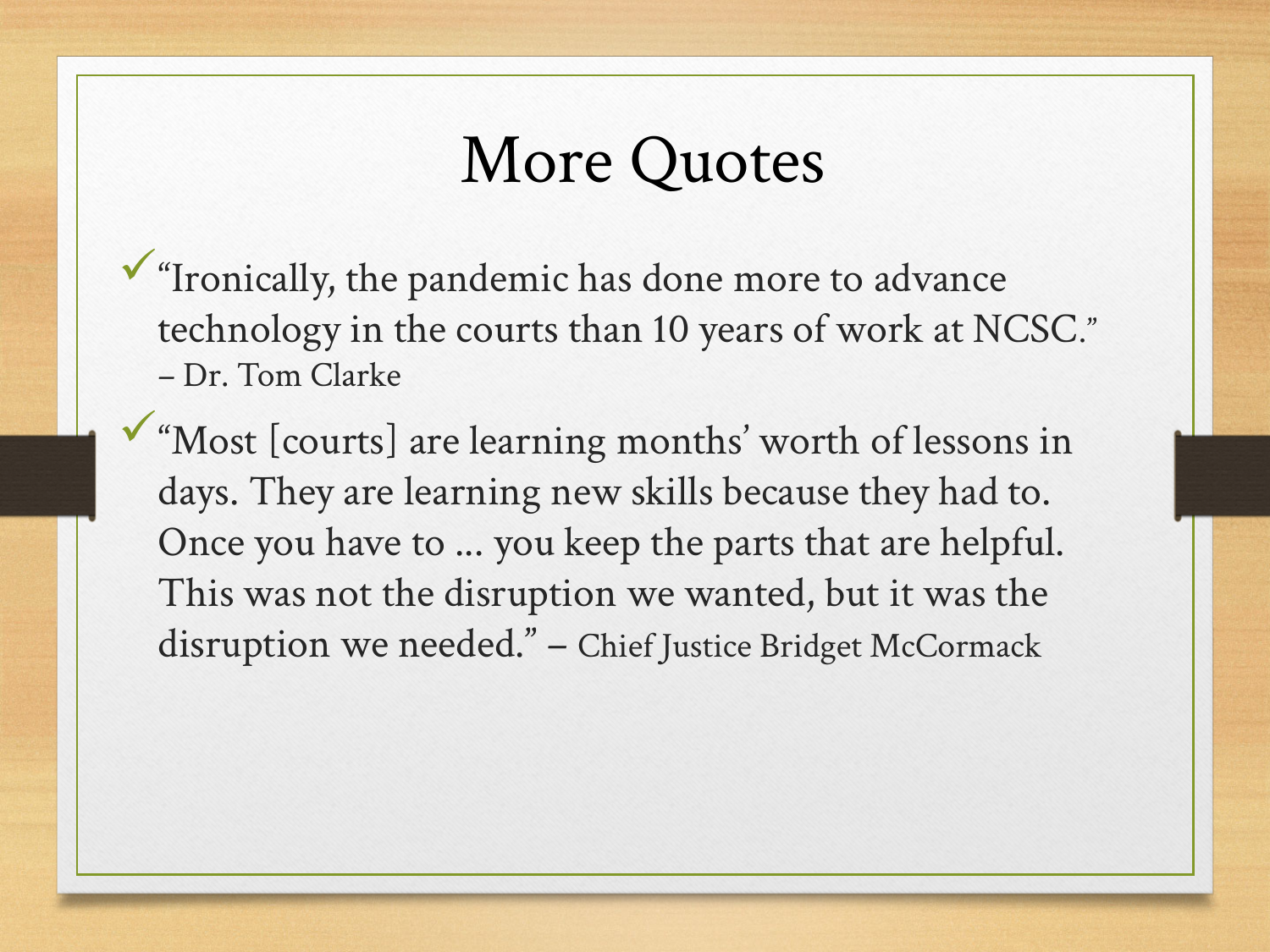

More Quotes
“Ironically, the pandemic has done more to advance technology in the courts than 10 years of work at NCSC.” – Dr. Tom Clarke
“Most [courts] are learning months’ worth of lessons in days. They are learning new skills because they had to. Once you have to ... you keep the parts that are helpful. This was not the disruption we wanted, but it was the disruption we needed.” – Chief Justice Bridget McCormack